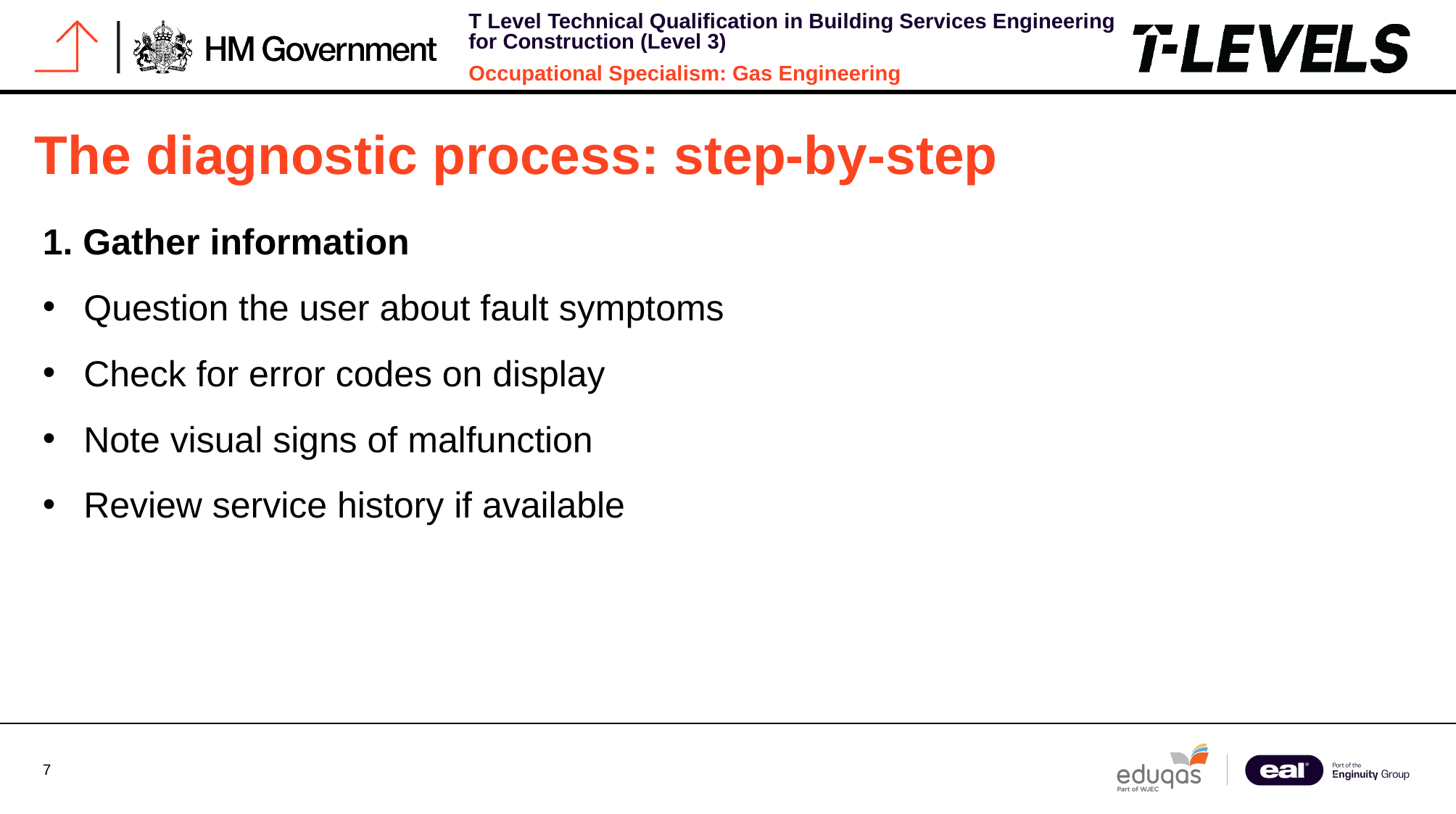

# The diagnostic process: step-by-step
1. Gather information
Question the user about fault symptoms
Check for error codes on display
Note visual signs of malfunction
Review service history if available